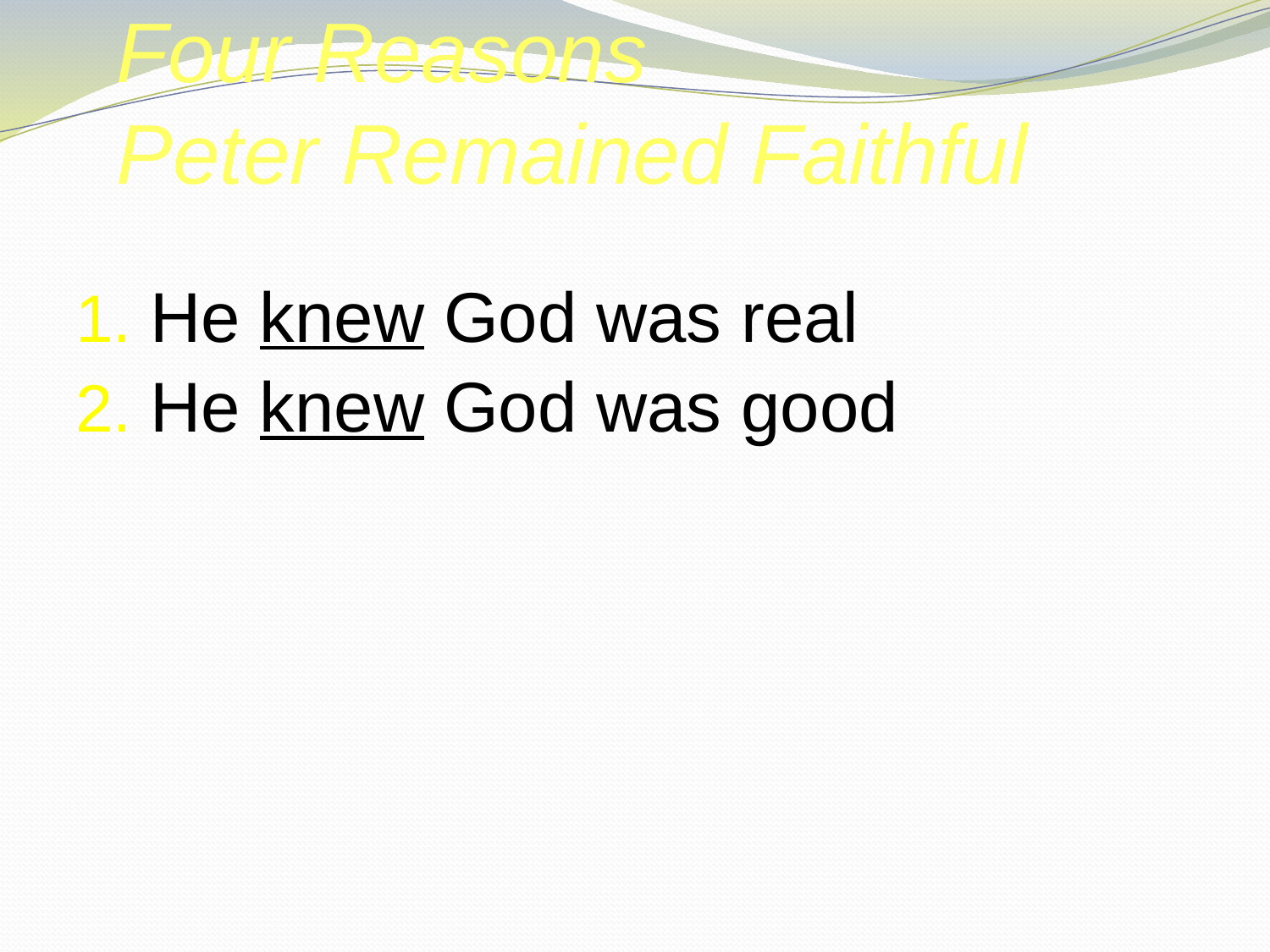

# Four Reasons Peter Remained Faithful
He knew God was real
He knew God was good